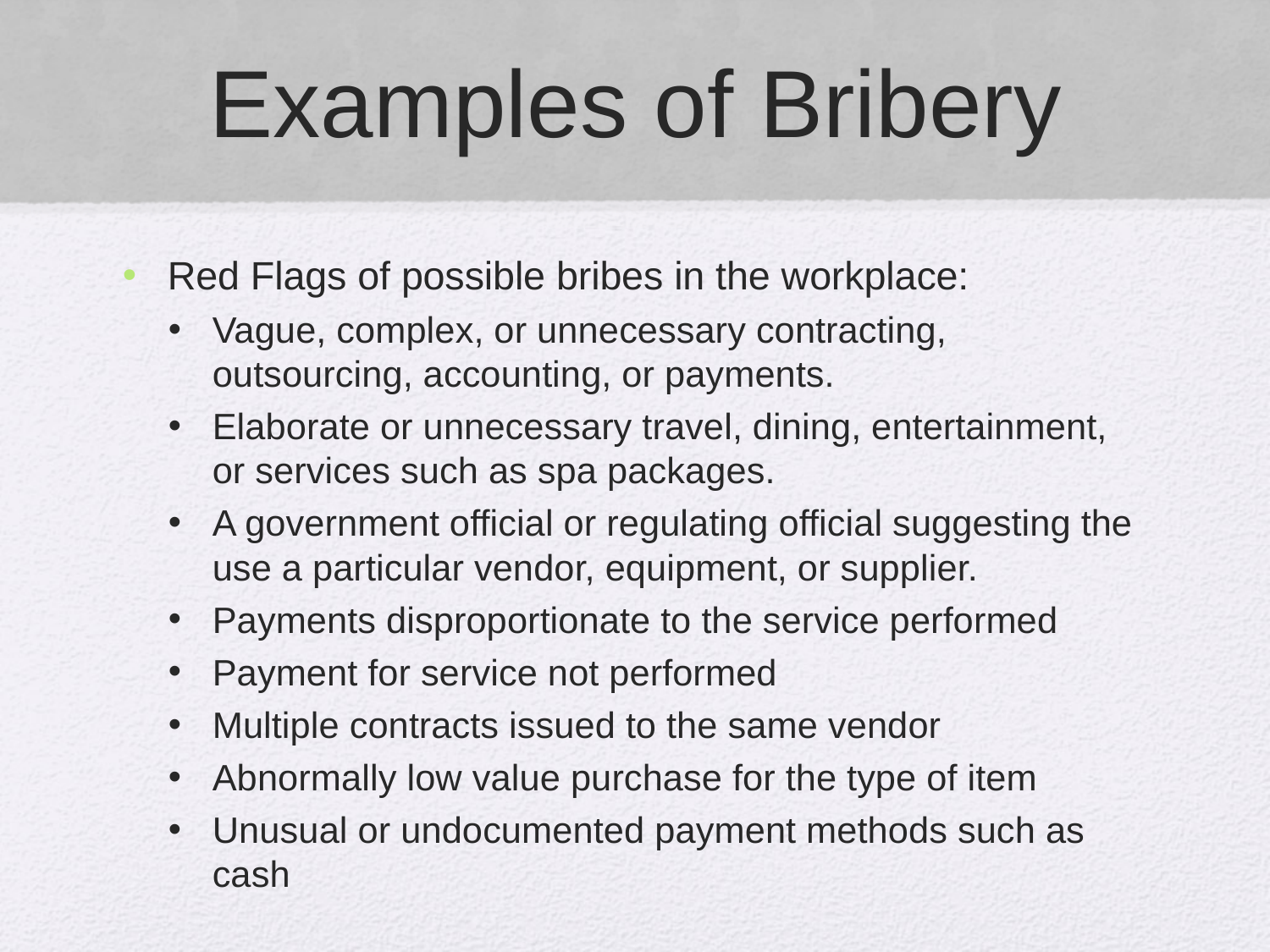

# Examples of Bribery
Red Flags of possible bribes in the workplace:
Vague, complex, or unnecessary contracting, outsourcing, accounting, or payments.
Elaborate or unnecessary travel, dining, entertainment, or services such as spa packages.
A government official or regulating official suggesting the use a particular vendor, equipment, or supplier.
Payments disproportionate to the service performed
Payment for service not performed
Multiple contracts issued to the same vendor
Abnormally low value purchase for the type of item
Unusual or undocumented payment methods such as cash